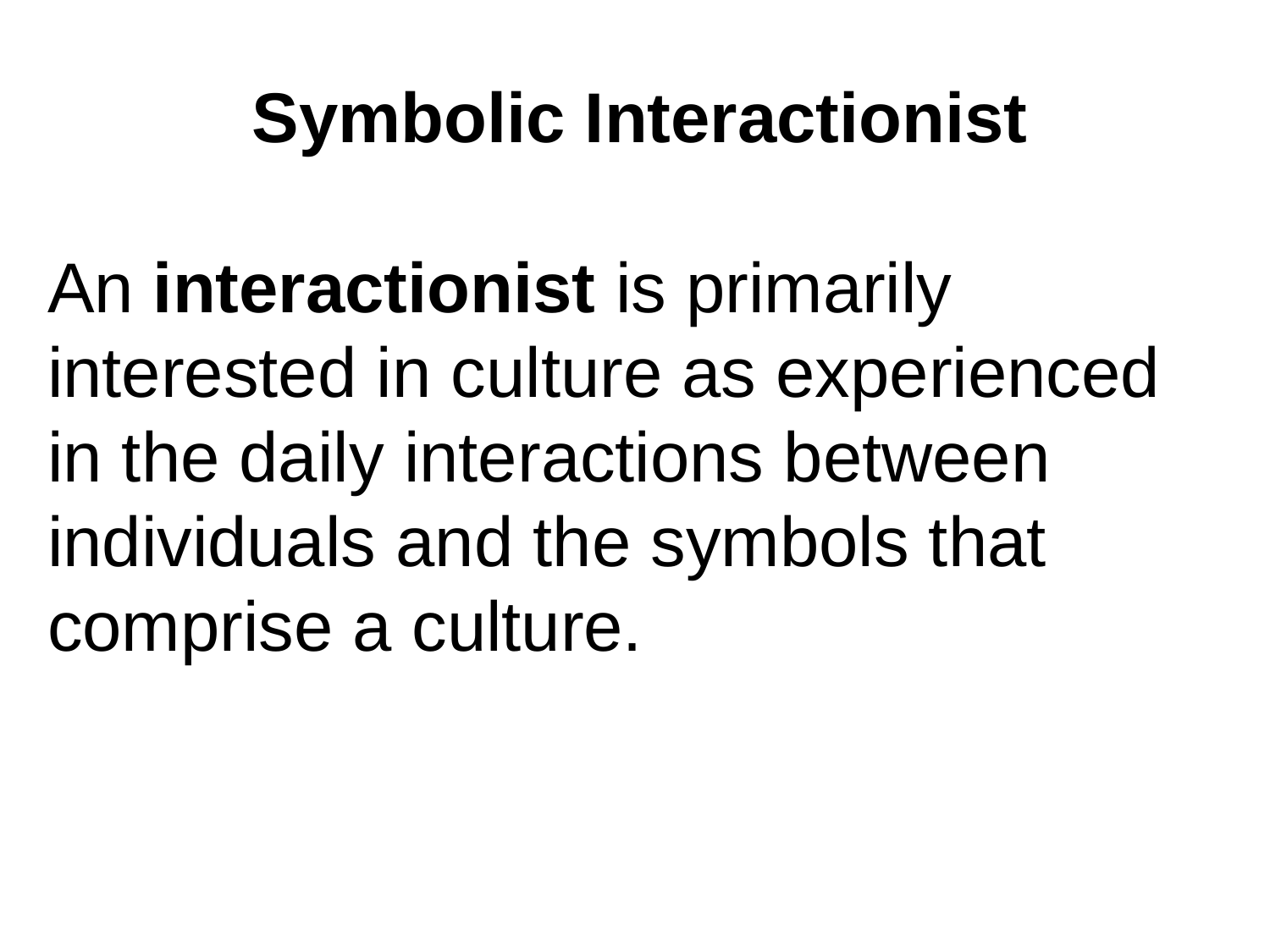

Symbolic Interactionist
An interactionist is primarily interested in culture as experienced in the daily interactions between individuals and the symbols that comprise a culture.